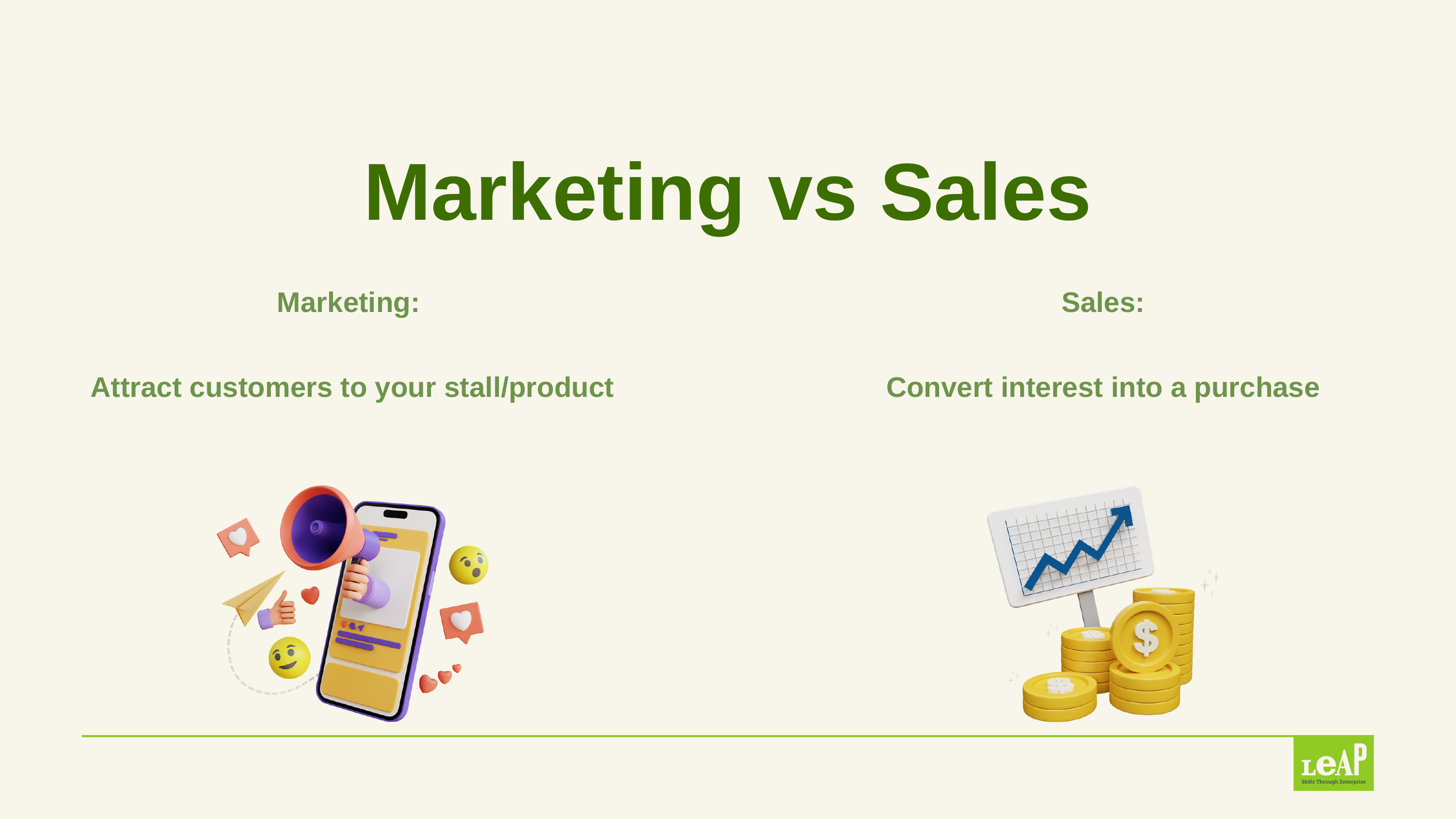

Marketing vs Sales
Marketing:

Attract customers to your stall/product
Sales:

Convert interest into a purchase